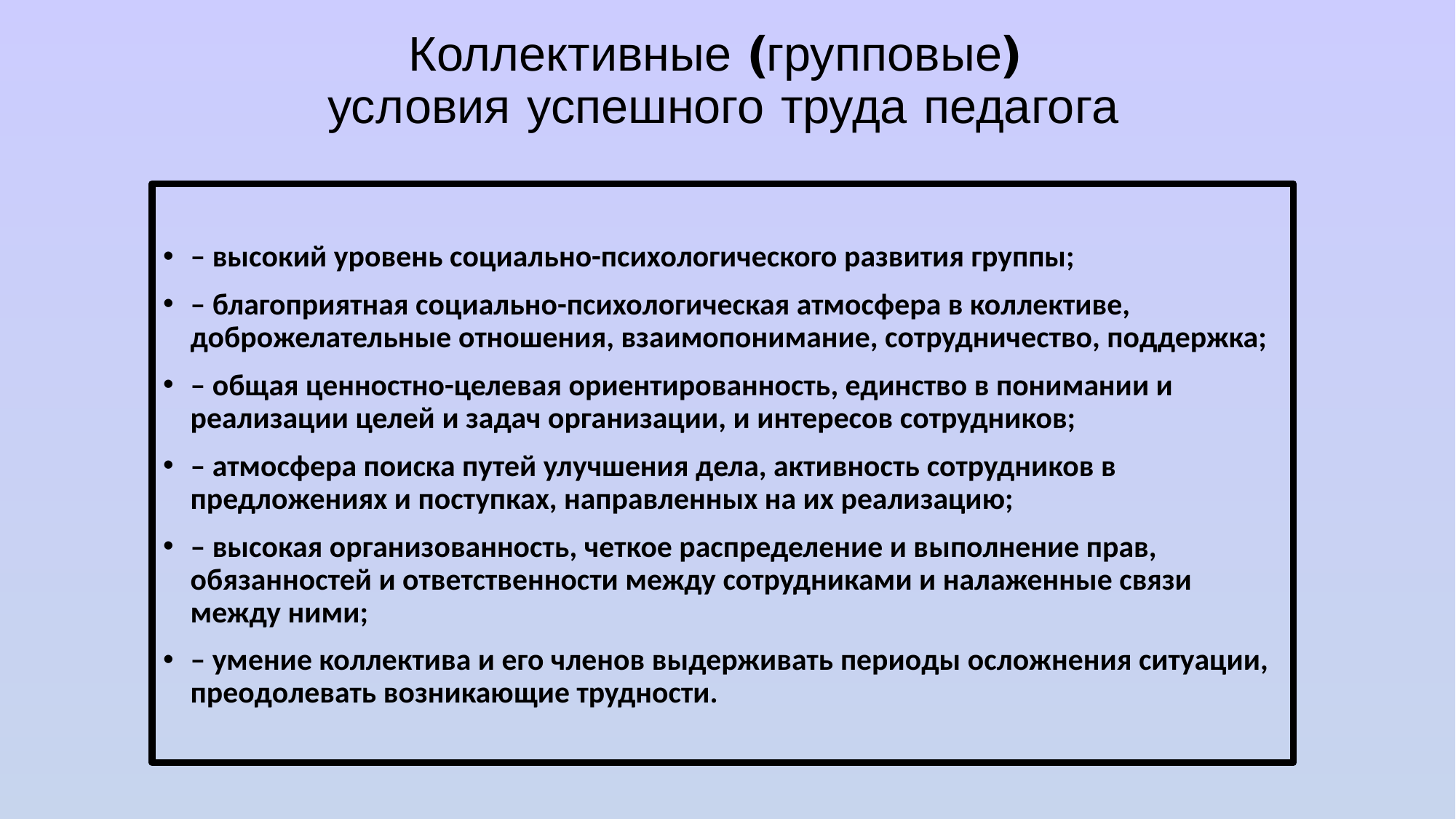

# Коллективные (групповые) условия успешного труда педагога

– высокий уровень социально-психологического развития группы;
– благоприятная социально-психологическая атмосфера в коллективе, доброжелательные отношения, взаимопонимание, сотрудничество, поддержка;
– общая ценностно-целевая ориентированность, единство в понимании и реализации целей и задач организации, и интересов сотрудников;
– атмосфера поиска путей улучшения дела, активность сотрудников в предложениях и поступках, направленных на их реализацию;
– высокая организованность, четкое распределение и выполнение прав, обязанностей и ответственности между сотрудниками и налаженные связи между ними;
– умение коллектива и его членов выдерживать периоды осложнения ситуации, преодолевать возникающие трудности.